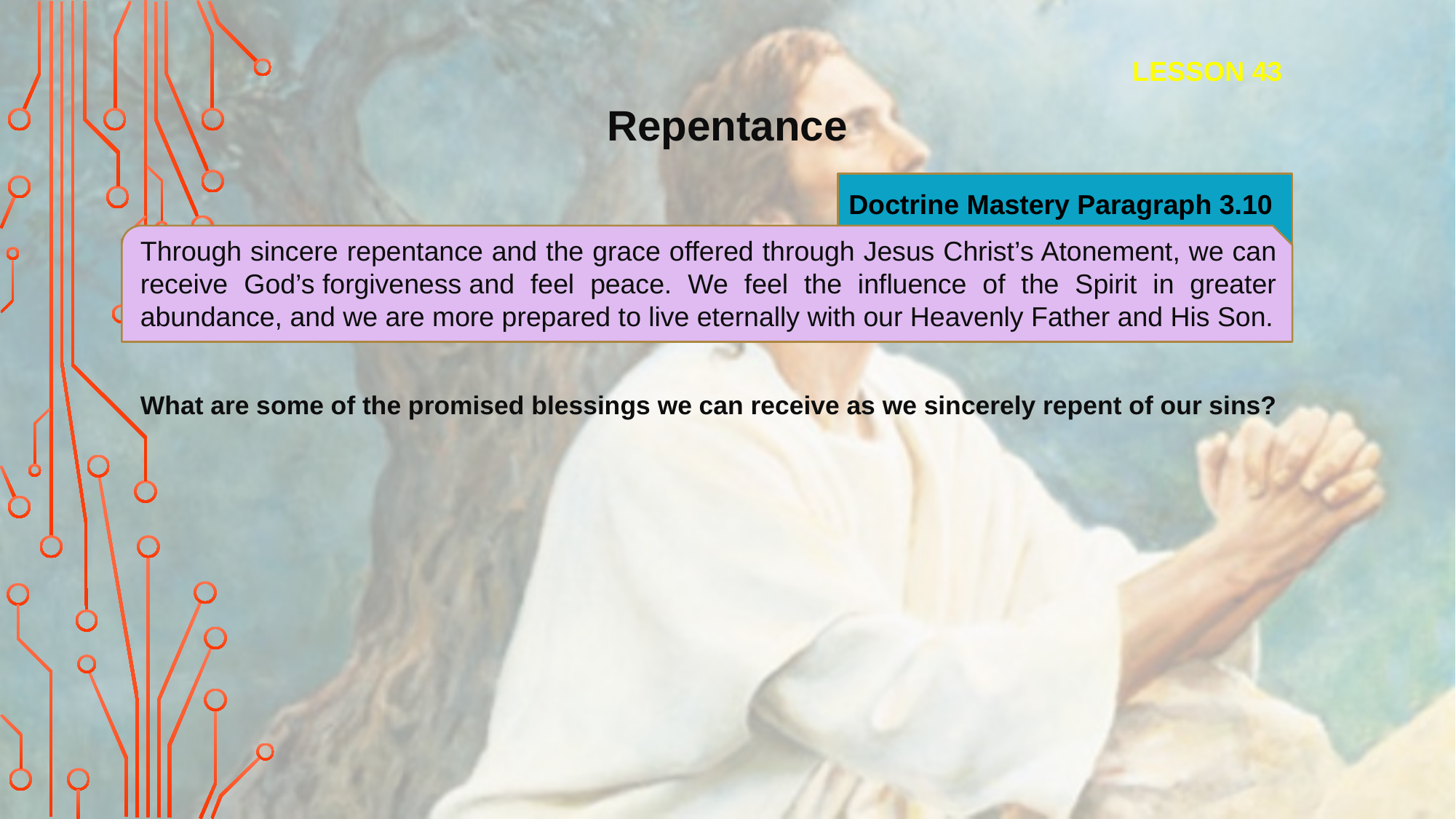

LESSON 43
Repentance

Doctrine Mastery Paragraph 3.10

Through sincere repentance and the grace offered through Jesus Christ’s Atonement, we can receive God’s forgiveness and feel peace. We feel the influence of the Spirit in greater abundance, and we are more prepared to live eternally with our Heavenly Father and His Son.
What are some of the promised blessings we can receive as we sincerely repent of our sins?